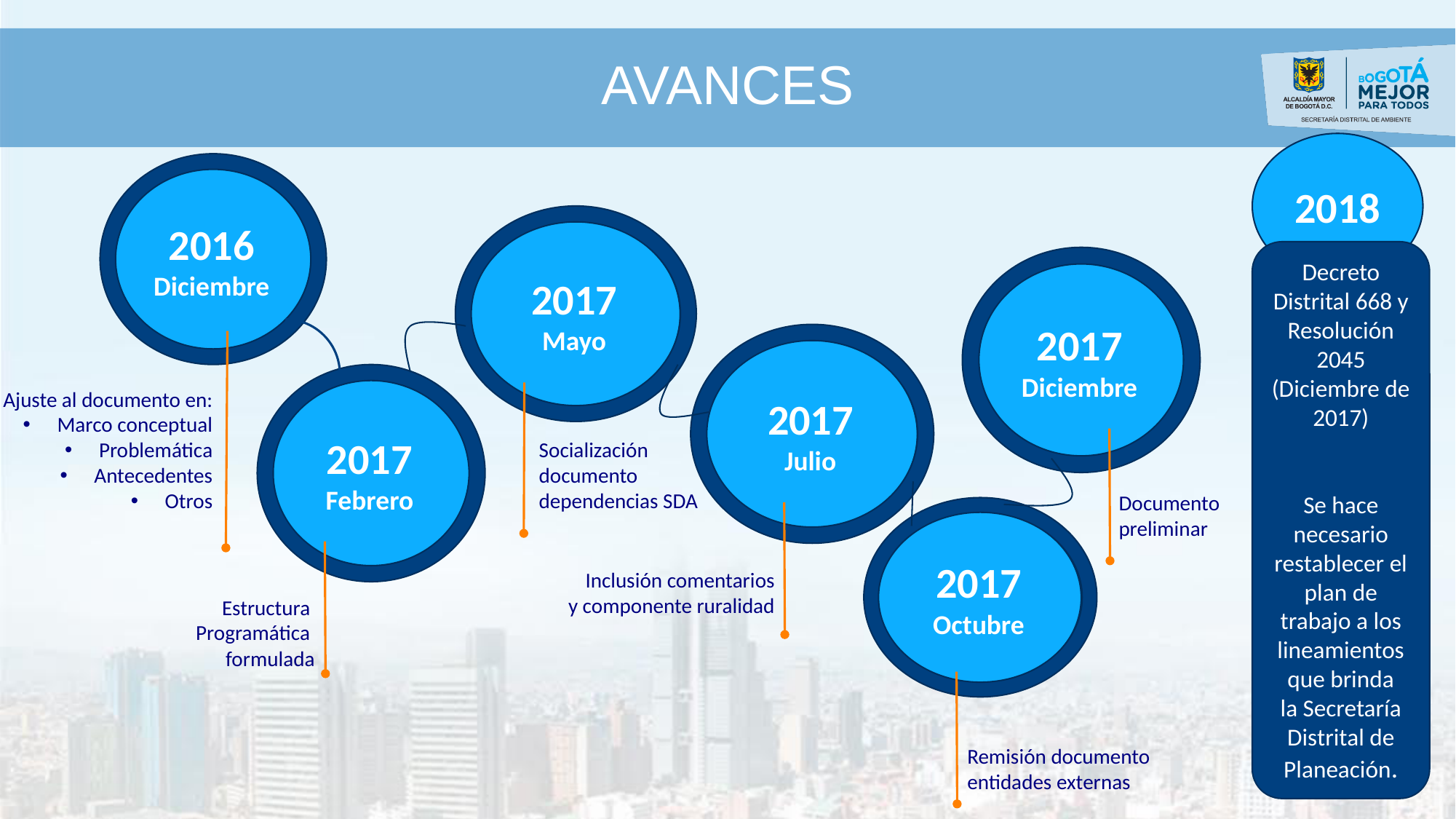

# AVANCES
2018

2016
Diciembre

2017
Mayo
Decreto Distrital 668 y Resolución 2045
(Diciembre de 2017)

Se hace necesario restablecer el plan de trabajo a los lineamientos que brinda
la Secretaría Distrital de Planeación.

2017
Diciembre

2017
Julio

2017
Febrero
Ajuste al documento en:
Marco conceptual
Problemática
Antecedentes
Otros
Socialización
documento
dependencias SDA

Documento
preliminar

2017
Octubre
Inclusión comentarios
 y componente ruralidad
Estructura
Programática
formulada
Remisión documento entidades externas